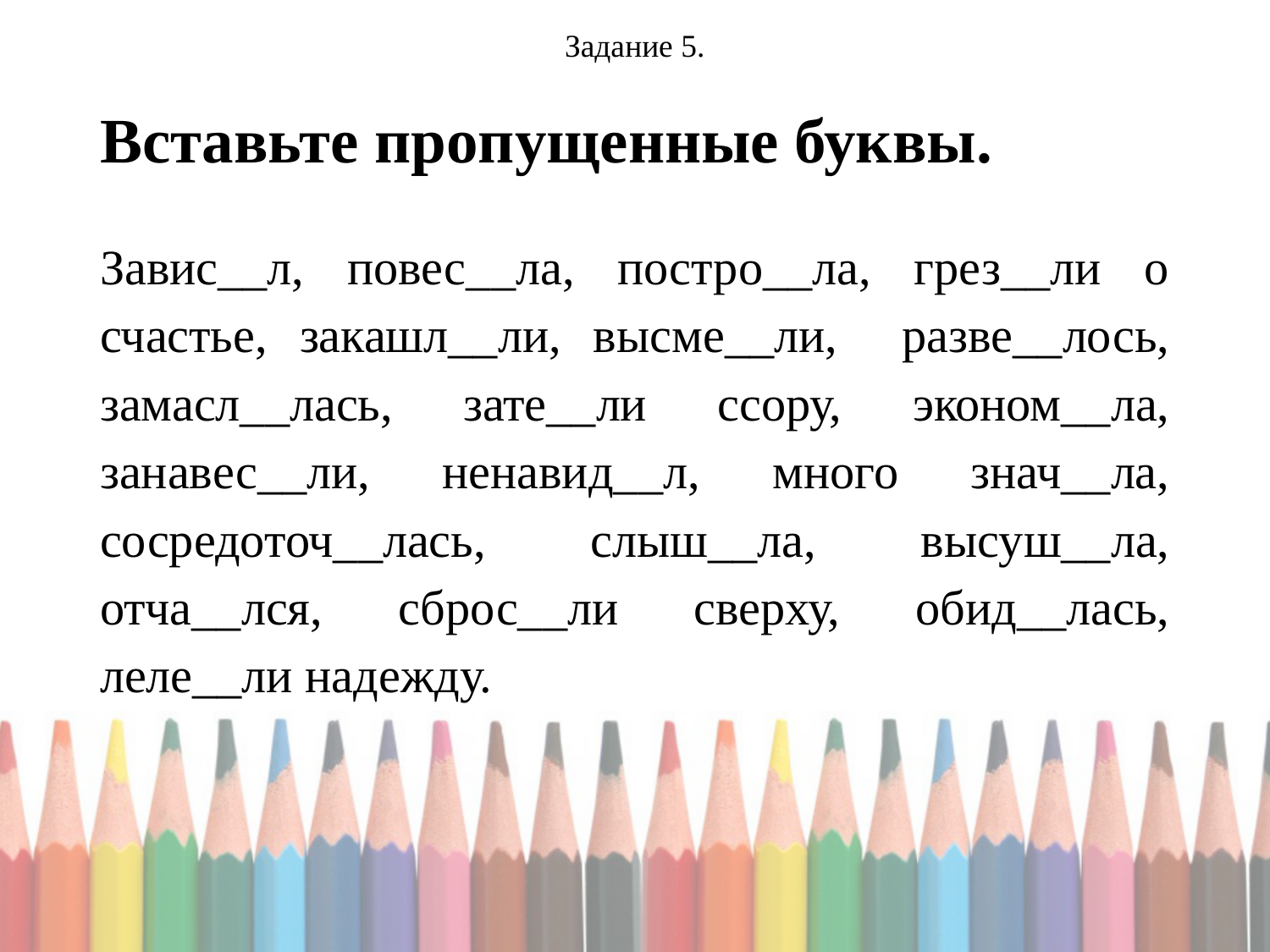

Задание 5.
# Вставьте пропущенные буквы.
Завис__л, повес__ла, постро__ла, грез__ли о счастье, закашл__ли, высме__ли,  разве__лось, замасл__лась, зате__ли ссору, эконом__ла, занавес__ли, ненавид__л, много знач__ла, сосредоточ__лась, слыш__ла, высуш__ла, отча__лся, сброс__ли сверху, обид__лась, леле__ли надежду.